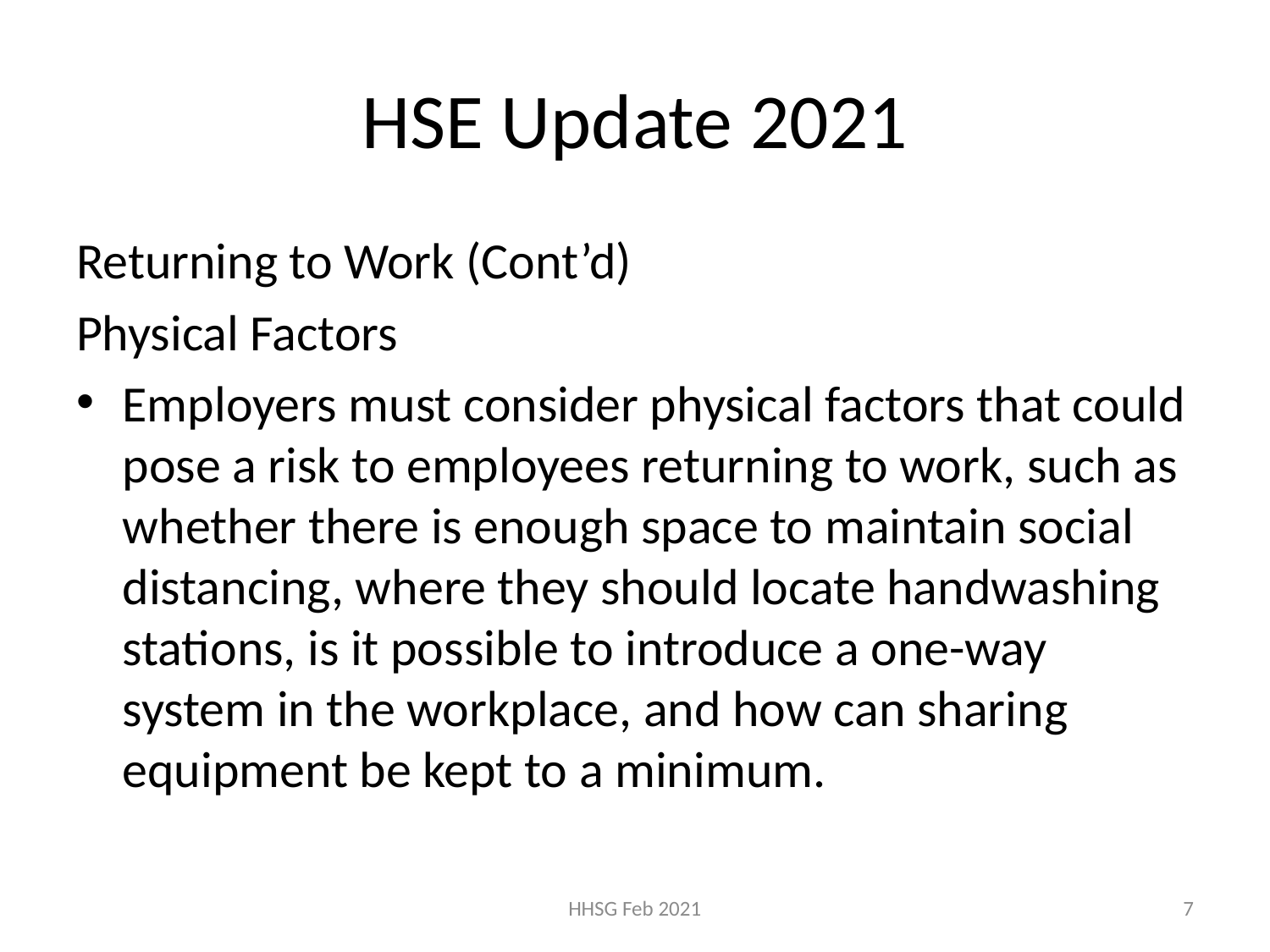

# HSE Update 2021
Returning to Work (Cont’d)
Physical Factors
Employers must consider physical factors that could pose a risk to employees returning to work, such as whether there is enough space to maintain social distancing, where they should locate handwashing stations, is it possible to introduce a one-way system in the workplace, and how can sharing equipment be kept to a minimum.
HHSG Feb 2021
7